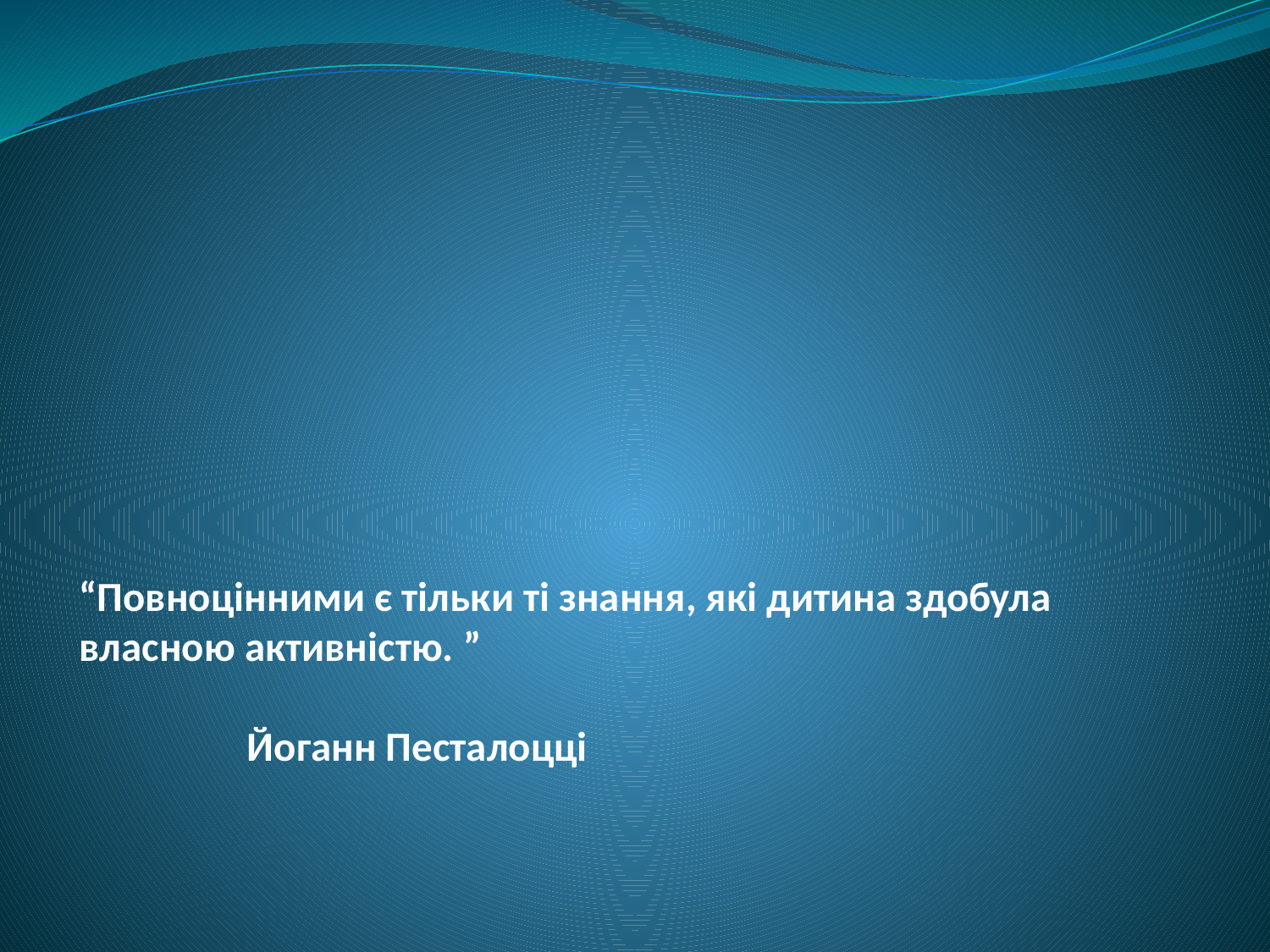

# “Повноцінними є тільки ті знання, які дитина здобула власною активністю. ” Йоганн Песталоцці